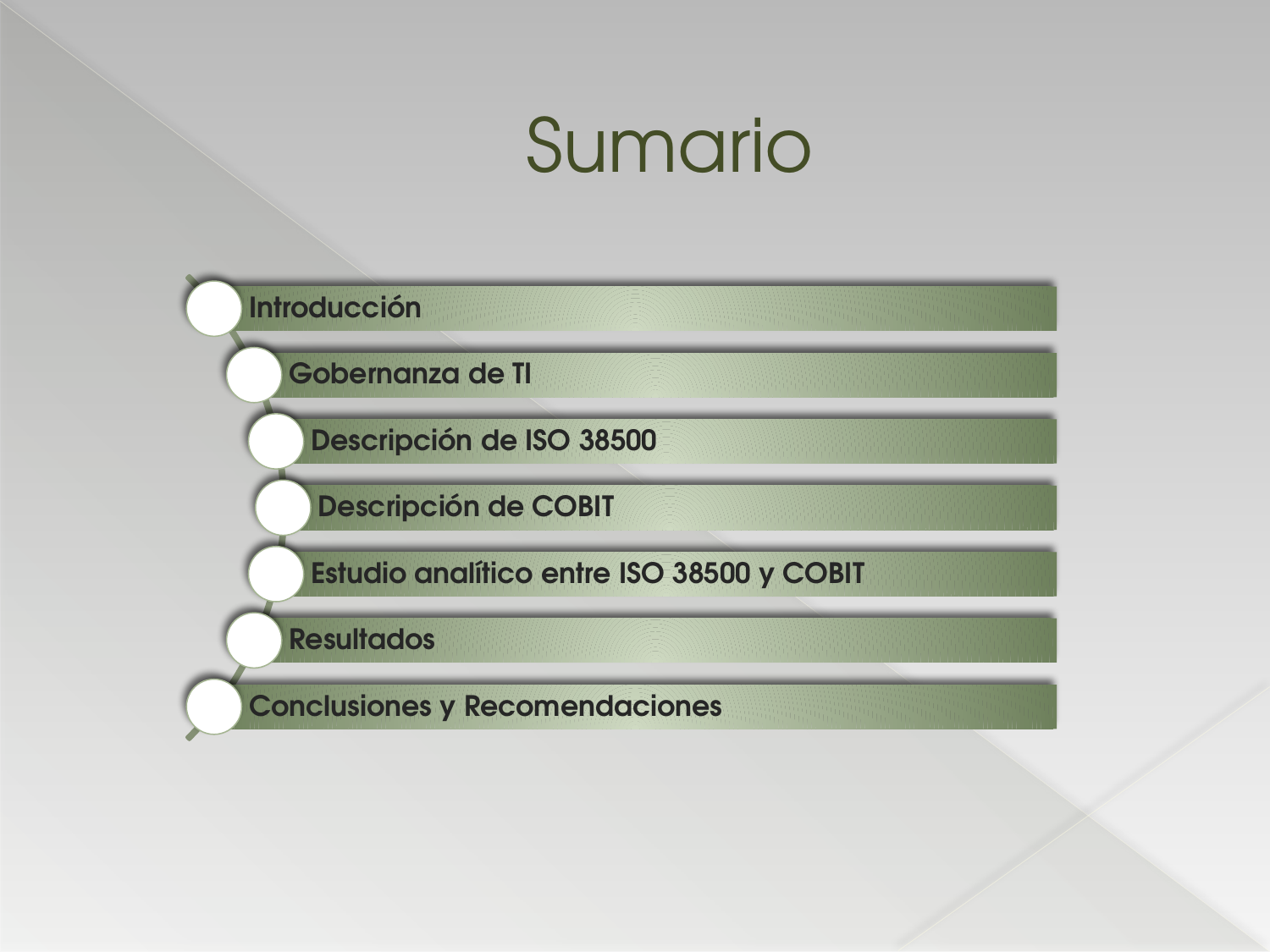

# Sumario
Introducción
Gobernanza de TI
Descripción de ISO 38500
Descripción de COBIT
Estudio analítico entre ISO 38500 y COBIT
Resultados
Conclusiones y Recomendaciones